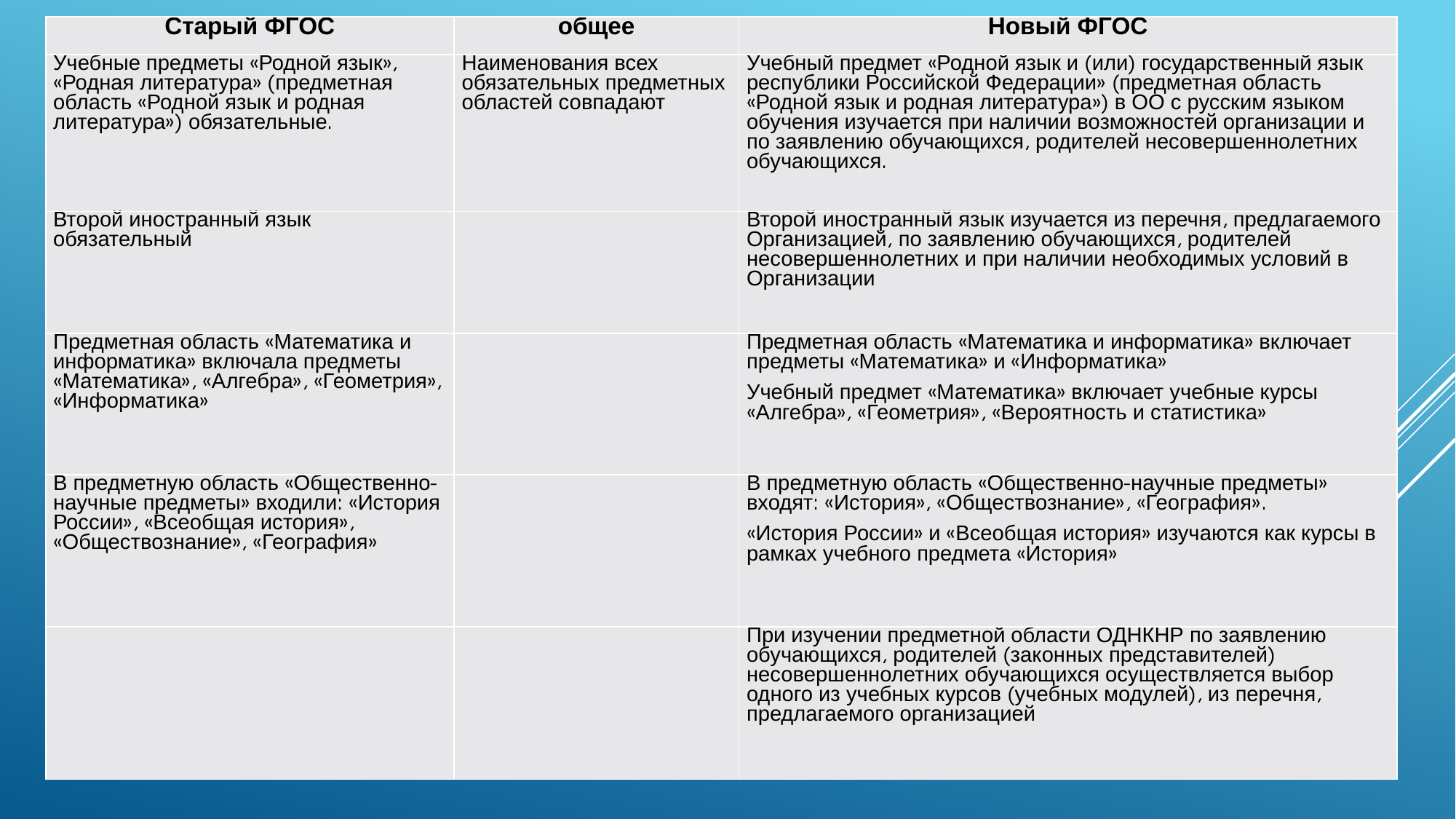

| Старый ФГОС | общее | Новый ФГОС |
| --- | --- | --- |
| Учебные предметы «Родной язык», «Родная литература» (предметная область «Родной язык и родная литература») обязательные. | Наименования всех обязательных предметных областей совпадают | Учебный предмет «Родной язык и (или) государственный язык республики Российской Федерации» (предметная область «Родной язык и родная литература») в ОО с русским языком обучения изучается при наличии возможностей организации и по заявлению обучающихся, родителей несовершеннолетних обучающихся. |
| Второй иностранный язык обязательный |  | Второй иностранный язык изучается из перечня, предлагаемого Организацией, по заявлению обучающихся, родителей несовершеннолетних и при наличии необходимых условий в Организации |
| Предметная область «Математика и информатика» включала предметы «Математика», «Алгебра», «Геометрия», «Информатика» |  | Предметная область «Математика и информатика» включает предметы «Математика» и «Информатика» Учебный предмет «Математика» включает учебные курсы «Алгебра», «Геометрия», «Вероятность и статистика» |
| В предметную область «Общественно-научные предметы» входили: «История России», «Всеобщая история», «Обществознание», «География» |  | В предметную область «Общественно-научные предметы» входят: «История», «Обществознание», «География». «История России» и «Всеобщая история» изучаются как курсы в рамках учебного предмета «История» |
|  |  | При изучении предметной области ОДНКНР по заявлению обучающихся, родителей (законных представителей) несовершеннолетних обучающихся осуществляется выбор одного из учебных курсов (учебных модулей), из перечня, предлагаемого организацией |